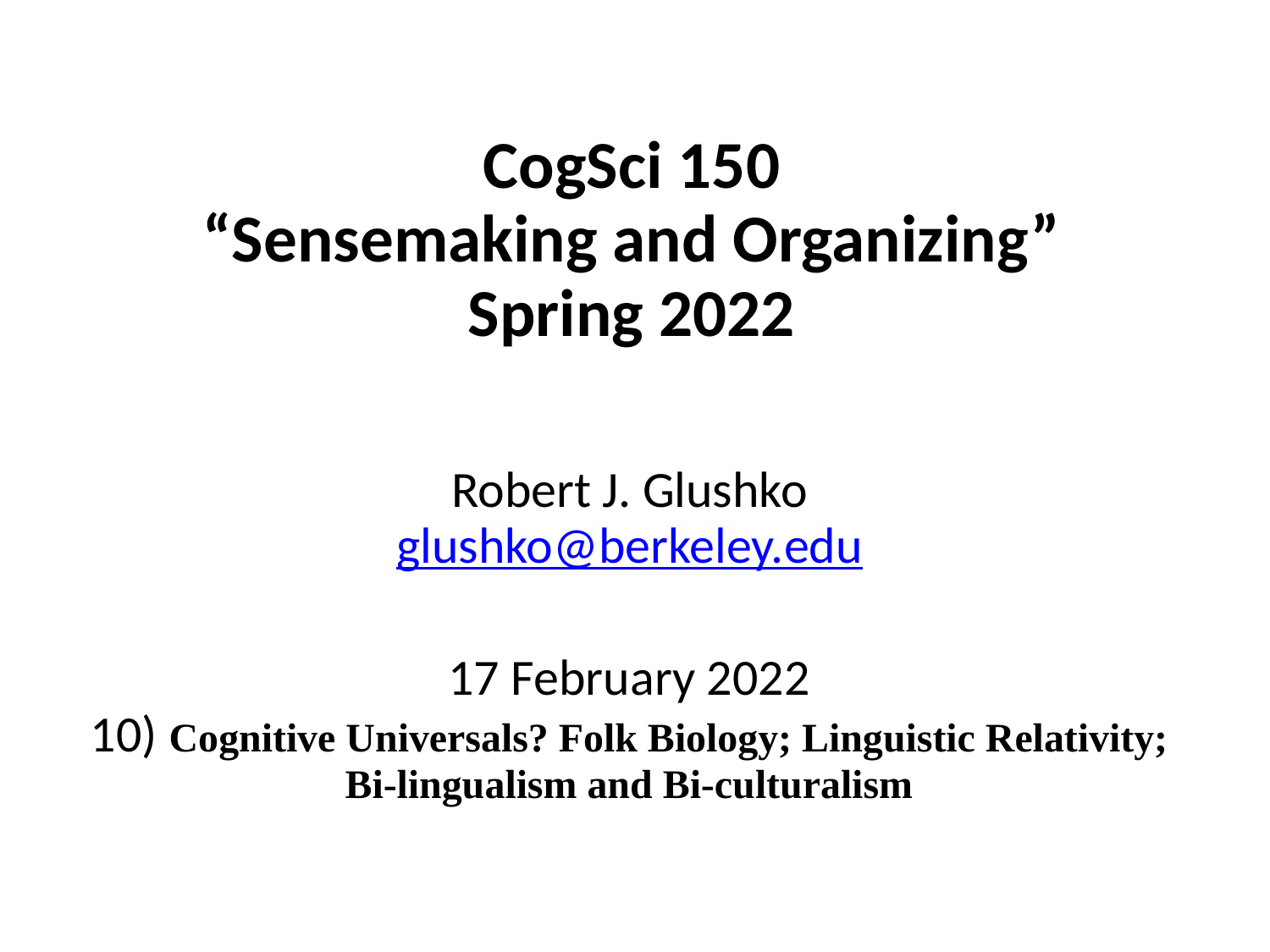

# CogSci 150 “Sensemaking and Organizing” Spring 2022

Robert J. Glushko
glushko@berkeley.edu

17 February 2022
 10) Cognitive Universals? Folk Biology; Linguistic Relativity;  Bi-lingualism and Bi-culturalism